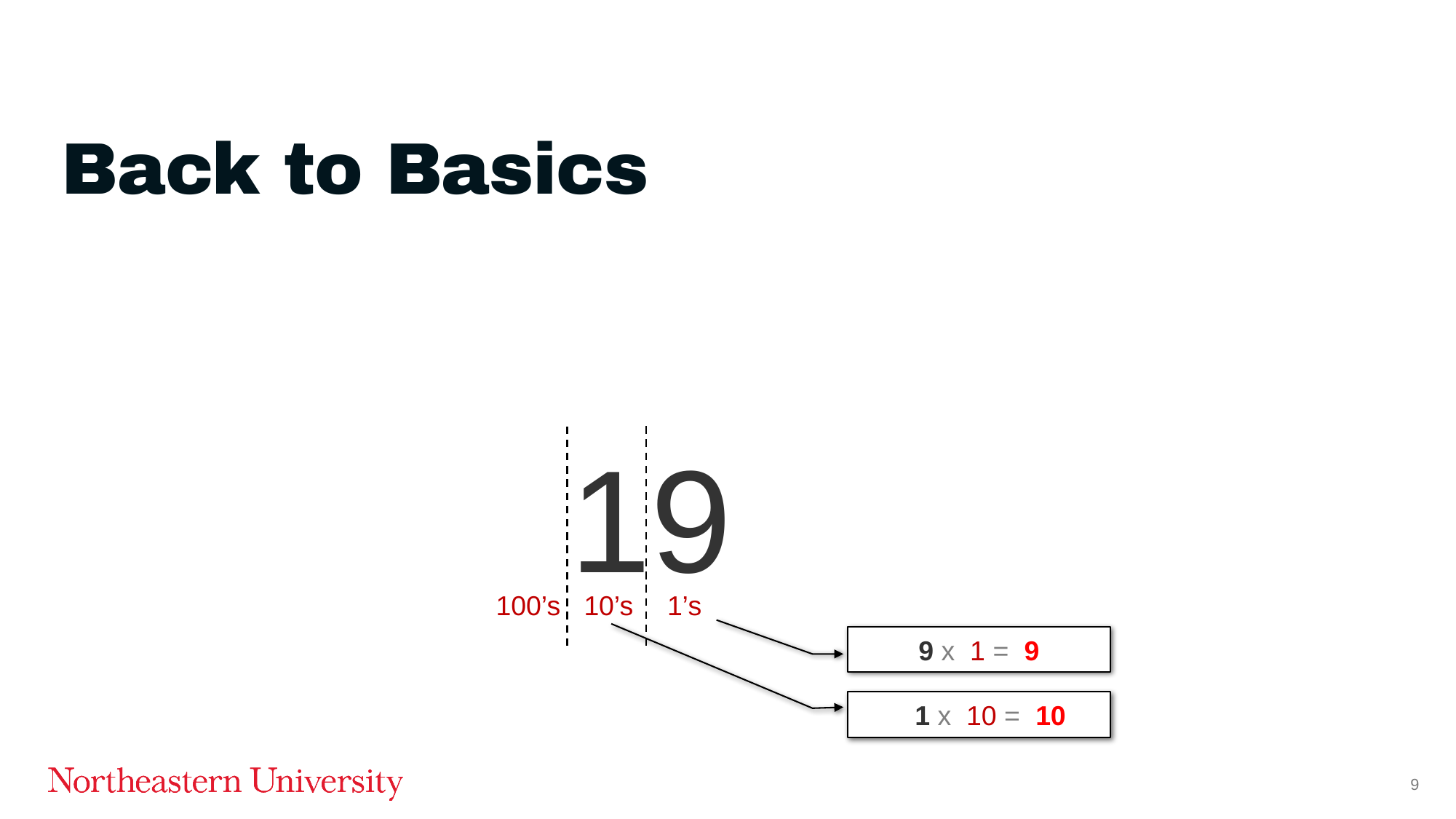

# Back to Basics

19
10’s
1’s
100’s
9 x  1 =  9
   1 x  10 =  10
9